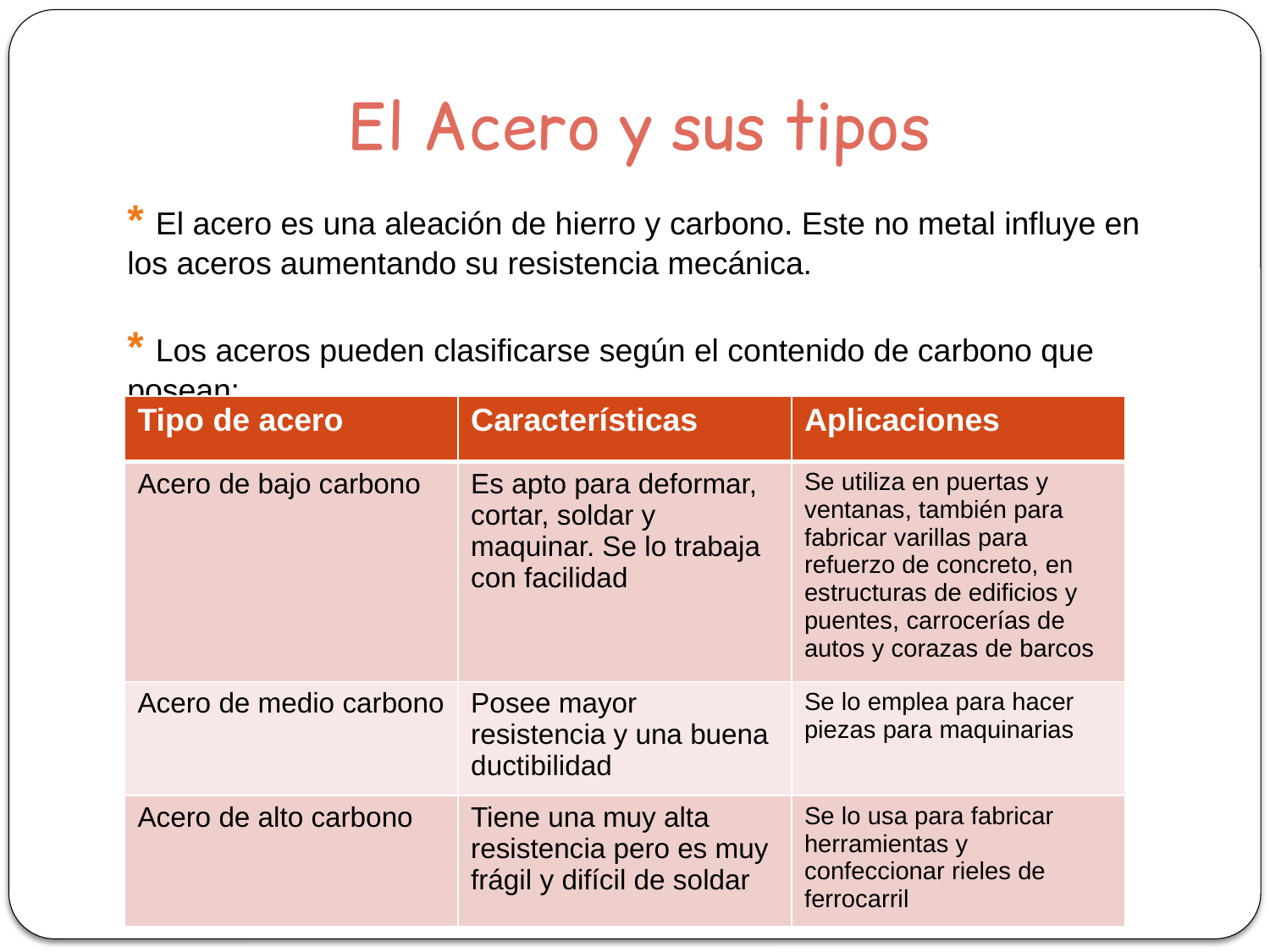

# El Acero y sus tipos
* El acero es una aleación de hierro y carbono. Este no metal influye en los aceros aumentando su resistencia mecánica.

* Los aceros pueden clasificarse según el contenido de carbono que posean:
| Tipo de acero | Características | Aplicaciones |
| --- | --- | --- |
| Acero de bajo carbono | Es apto para deformar, cortar, soldar y maquinar. Se lo trabaja con facilidad | Se utiliza en puertas y ventanas, también para fabricar varillas para refuerzo de concreto, en estructuras de edificios y puentes, carrocerías de autos y corazas de barcos |
| Acero de medio carbono | Posee mayor resistencia y una buena ductibilidad | Se lo emplea para hacer piezas para maquinarias |
| Acero de alto carbono | Tiene una muy alta resistencia pero es muy frágil y difícil de soldar | Se lo usa para fabricar herramientas y confeccionar rieles de ferrocarril |